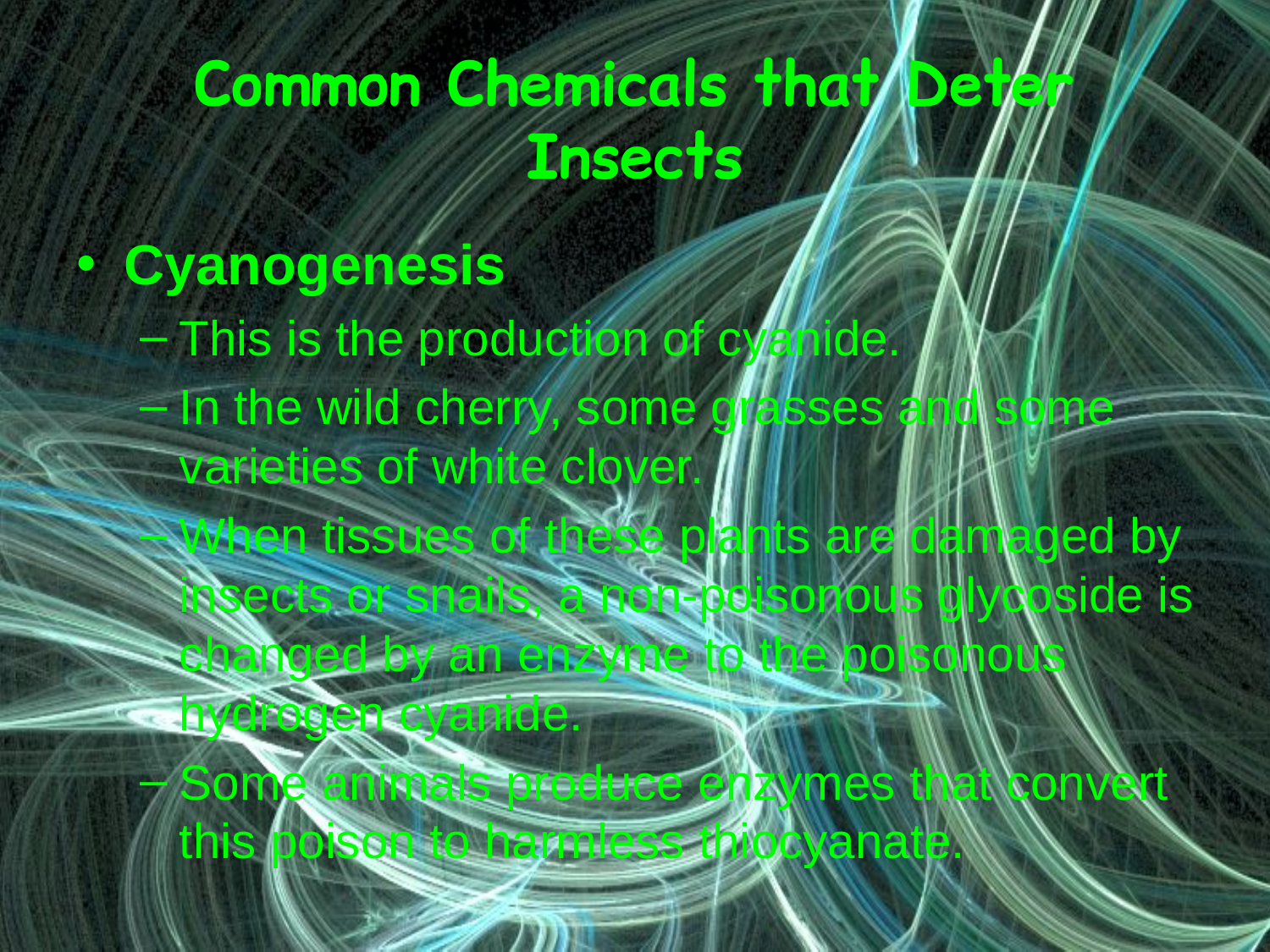

# Common Chemicals that Deter Insects
Cyanogenesis
This is the production of cyanide.
In the wild cherry, some grasses and some varieties of white clover.
When tissues of these plants are damaged by insects or snails, a non-poisonous glycoside is changed by an enzyme to the poisonous hydrogen cyanide.
Some animals produce enzymes that convert this poison to harmless thiocyanate.